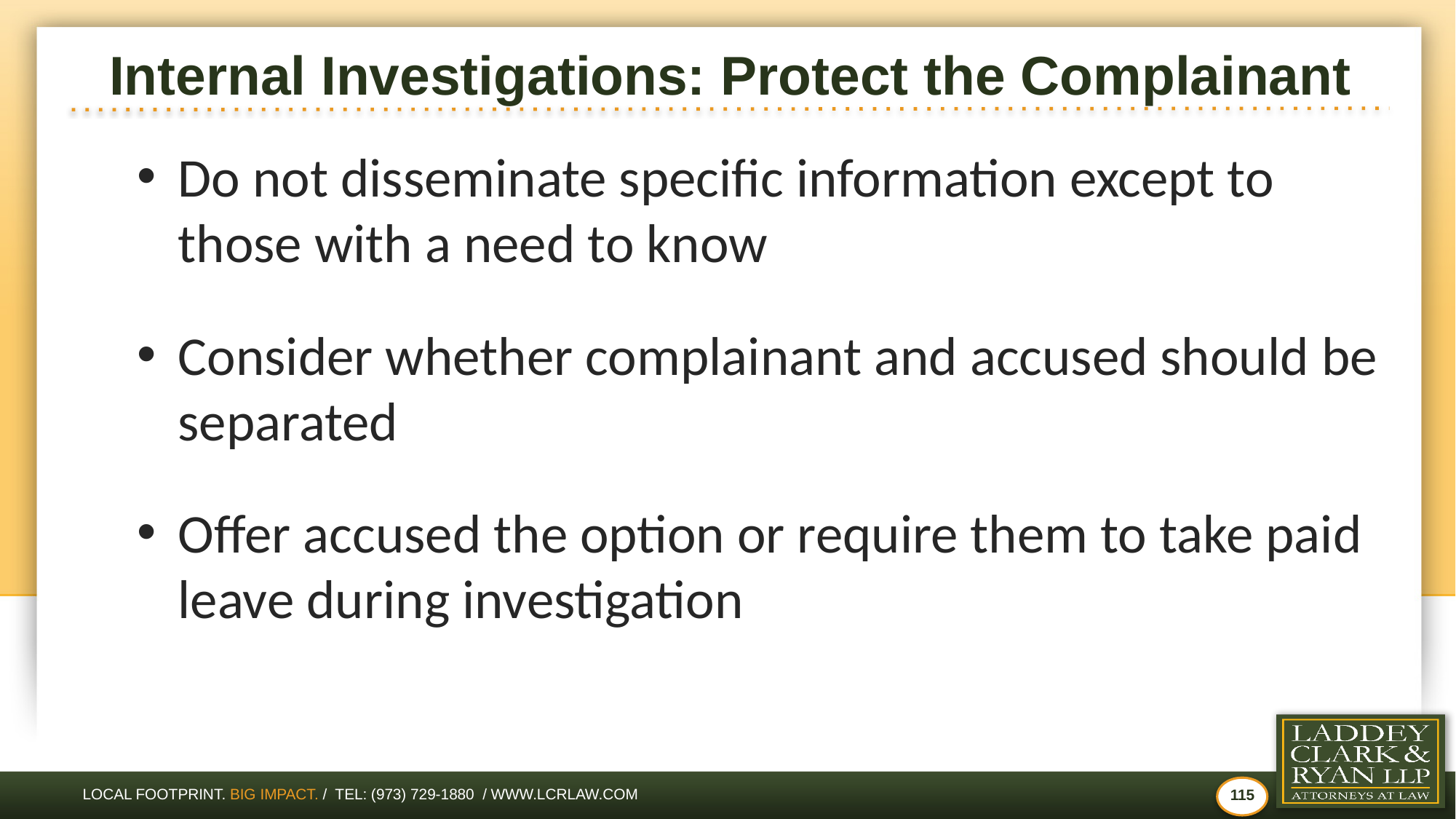

# Internal Investigations: Protect the Complainant

Do not disseminate specific information except to those with a need to know

Consider whether complainant and accused should be separated

Offer accused the option or require them to take paid leave during investigation